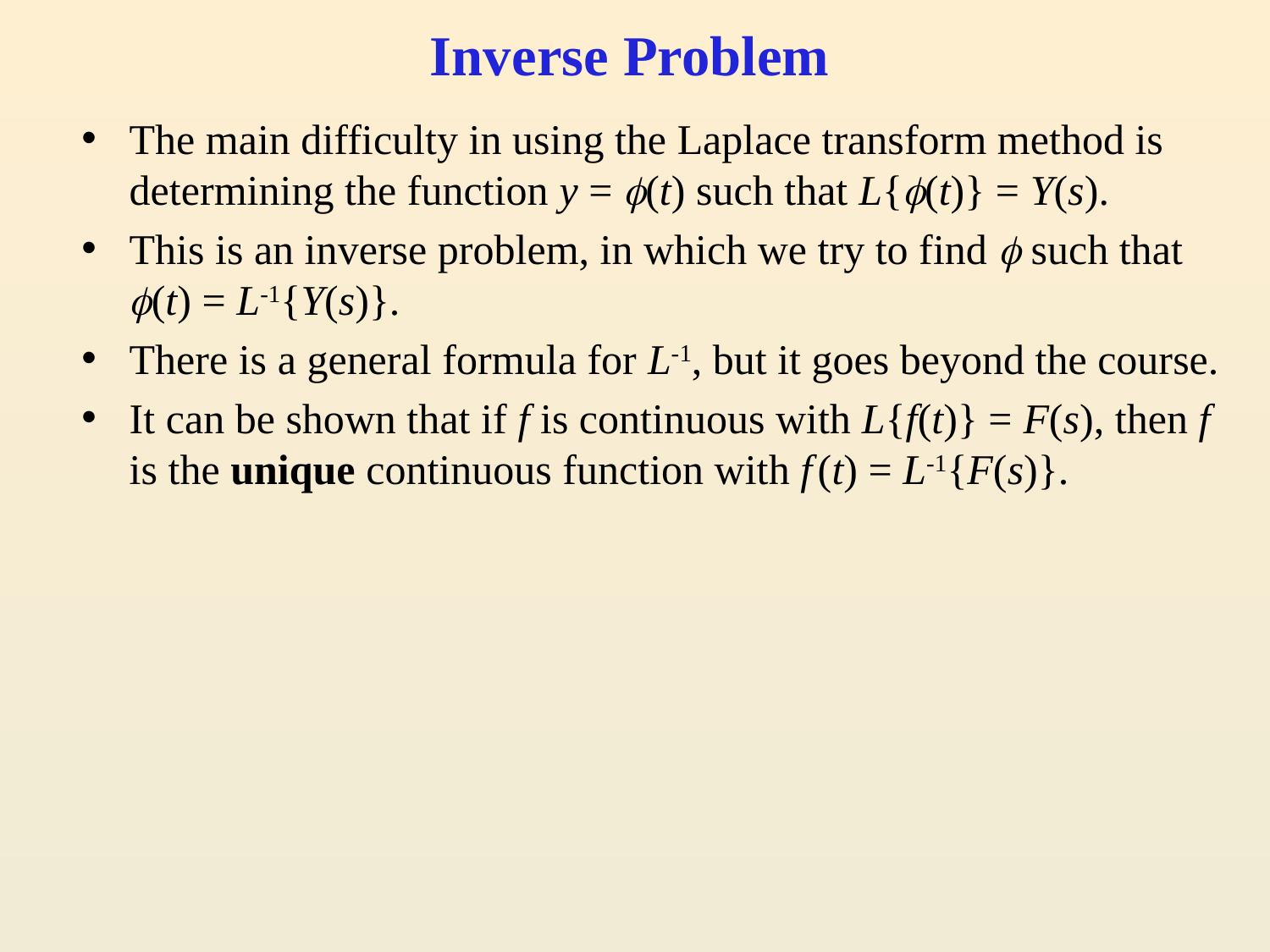

# Inverse Problem
The main difficulty in using the Laplace transform method is determining the function y = φ(t) such that L{φ(t)} = Y(s).
This is an inverse problem, in which we try to find φ such that φ(t) = L-1{Y(s)}.
There is a general formula for L-1, but it goes beyond the course.
It can be shown that if f is continuous with L{f(t)} = F(s), then f is the unique continuous function with f (t) = L-1{F(s)}.